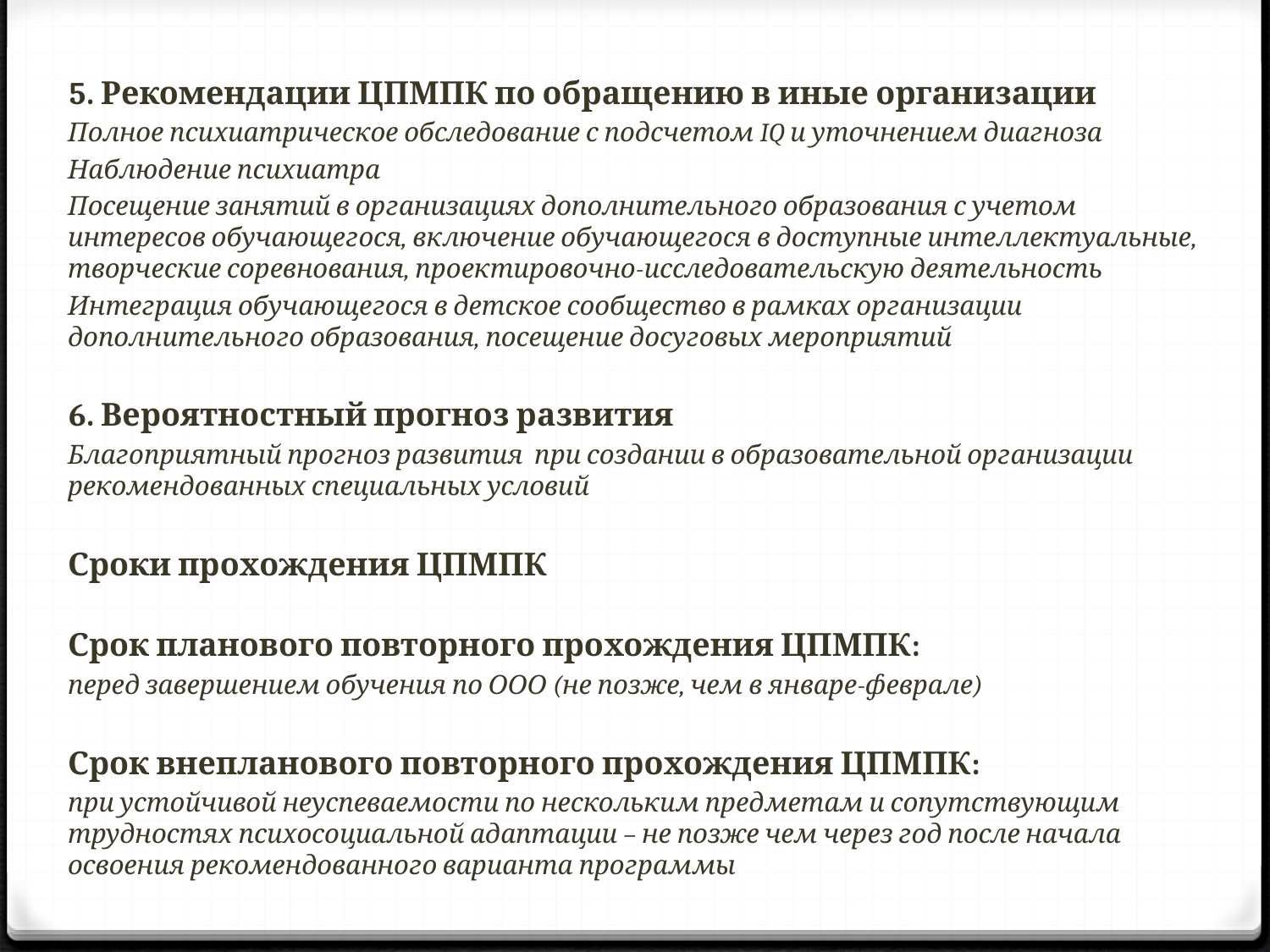

5. Рекомендации ЦПМПК по обращению в иные организации
Полное психиатрическое обследование с подсчетом IQ и уточнением диагноза
Наблюдение психиатра
Посещение занятий в организациях дополнительного образования с учетом интересов обучающегося, включение обучающегося в доступные интеллектуальные, творческие соревнования, проектировочно-исследовательскую деятельность
Интеграция обучающегося в детское сообщество в рамках организации дополнительного образования, посещение досуговых мероприятий

6. Вероятностный прогноз развития
Благоприятный прогноз развития  при создании в образовательной организации рекомендованных специальных условий

Сроки прохождения ЦПМПК

Срок планового повторного прохождения ЦПМПК:
перед завершением обучения по ООО (не позже, чем в январе-феврале)

Срок внепланового повторного прохождения ЦПМПК:
при устойчивой неуспеваемости по нескольким предметам и сопутствующим трудностях психосоциальной адаптации – не позже чем через год после начала освоения рекомендованного варианта программы